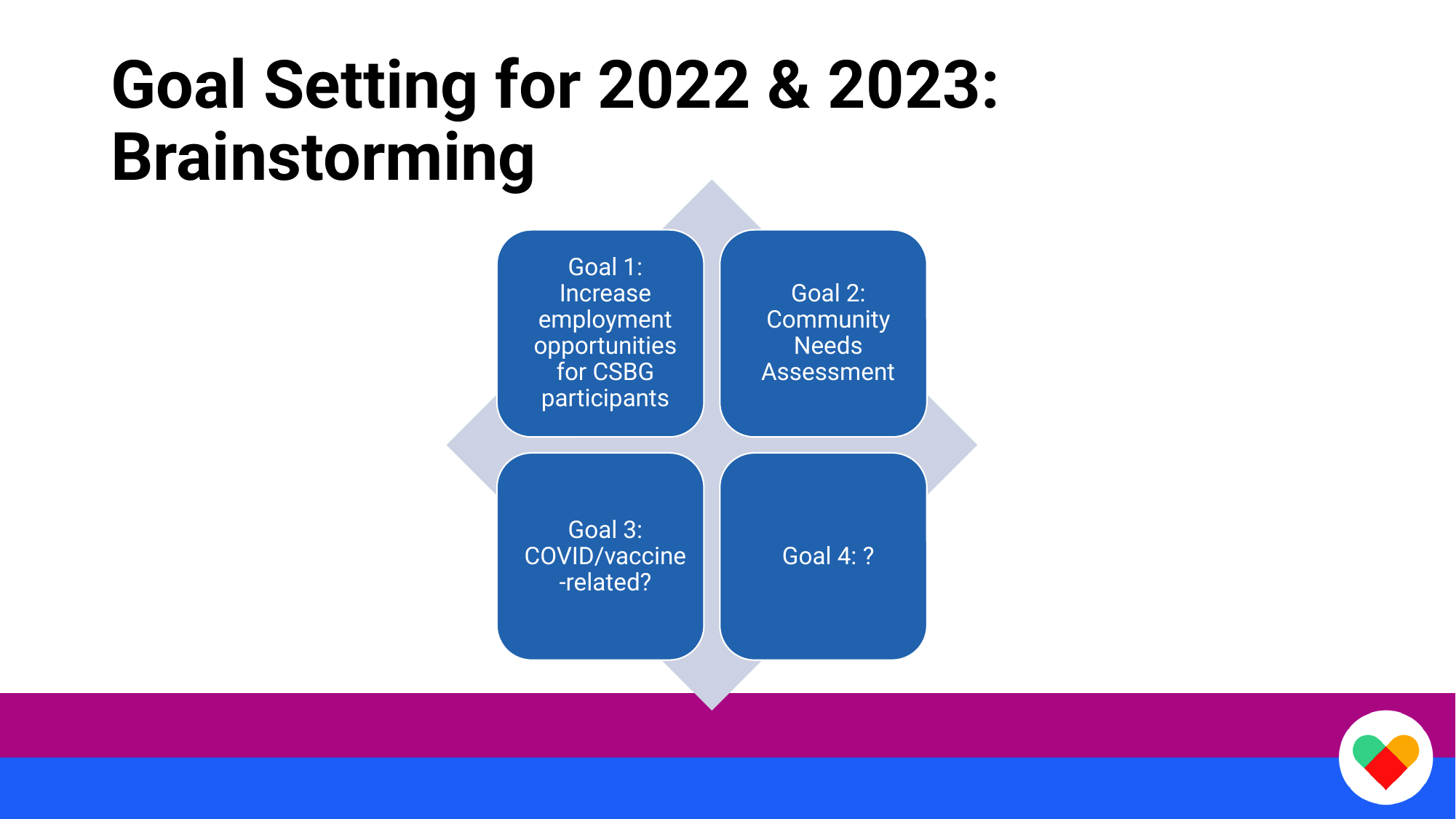

# Goal Setting for 2022 & 2023: Brainstorming
Goal 1: Increase employment opportunities for CSBG participants
Goal 2: Community Needs Assessment
Goal 3: COVID/vaccine-related?
Goal 4: ?